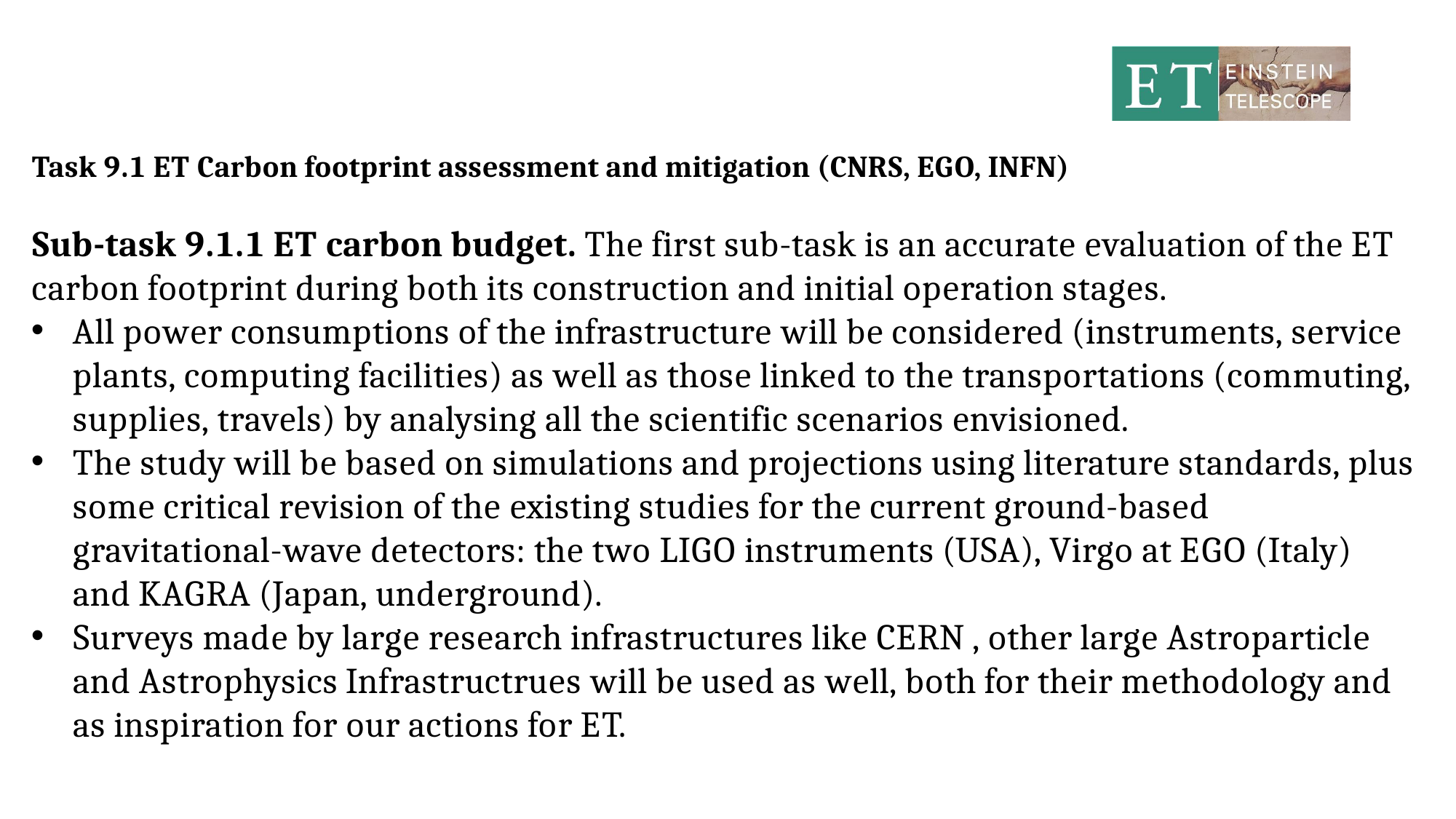

Task 9.1 ET Carbon footprint assessment and mitigation (CNRS, EGO, INFN)

Sub-task 9.1.1 ET carbon budget. The first sub-task is an accurate evaluation of the ET carbon footprint during both its construction and initial operation stages.
All power consumptions of the infrastructure will be considered (instruments, service plants, computing facilities) as well as those linked to the transportations (commuting, supplies, travels) by analysing all the scientific scenarios envisioned.
The study will be based on simulations and projections using literature standards, plus some critical revision of the existing studies for the current ground-based gravitational-wave detectors: the two LIGO instruments (USA), Virgo at EGO (Italy) and KAGRA (Japan, underground).
Surveys made by large research infrastructures like CERN , other large Astroparticle and Astrophysics Infrastructrues will be used as well, both for their methodology and as inspiration for our actions for ET.